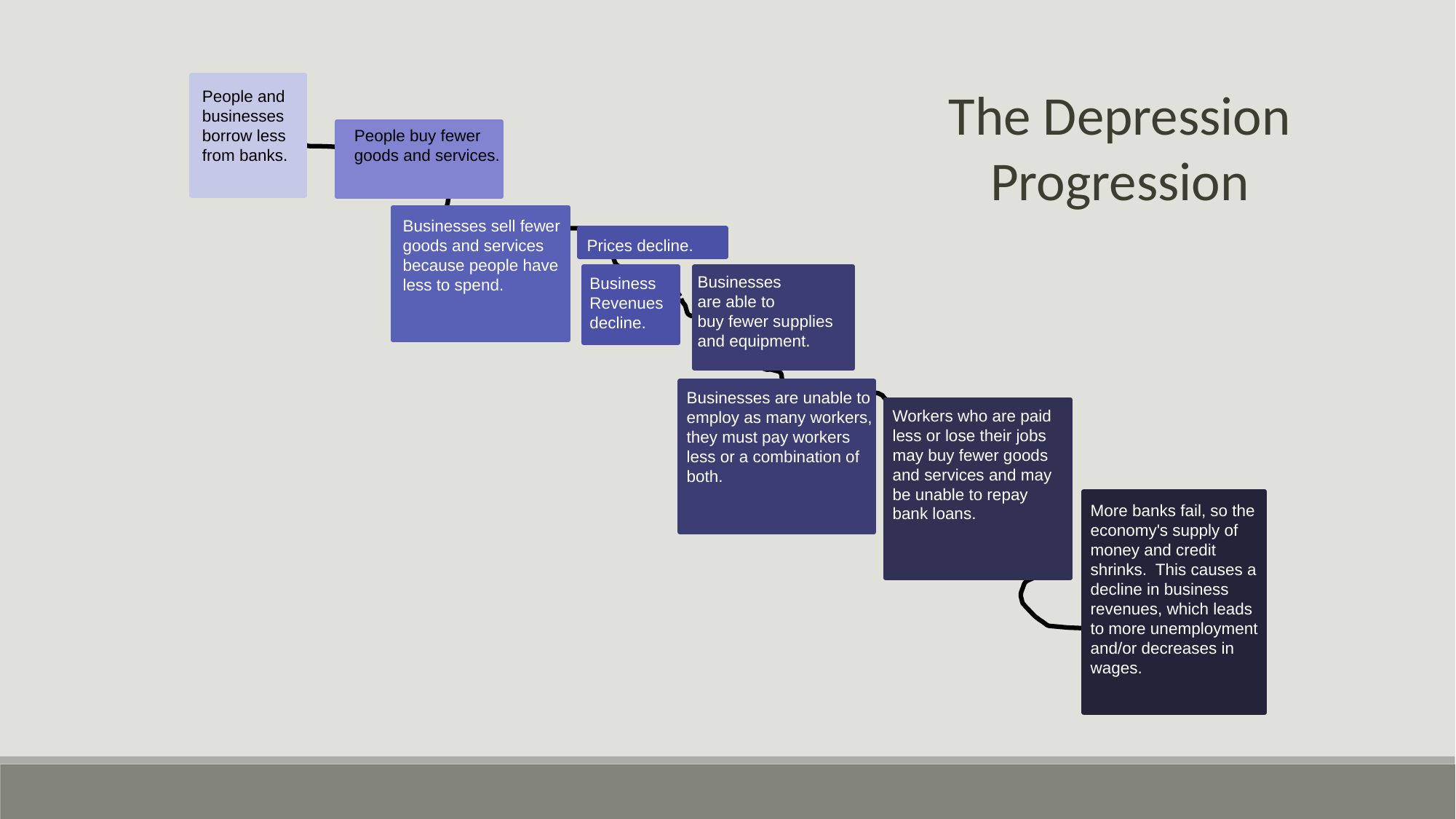

People and businesses
borrow less
from banks.
The Depression Progression

People buy fewer goods and services.

Businesses sell fewer goods and services because people have less to spend.

Prices decline.
Businesses
are able to
buy fewer supplies and equipment.

Business
Revenues
decline.

Businesses are unable to employ as many workers, they must pay workers less or a combination of both.

Workers who are paid less or lose their jobs may buy fewer goods and services and may be unable to repay bank loans.

More banks fail, so the economy's supply of money and credit shrinks.  This causes a decline in business revenues, which leads to more unemployment and/or decreases in wages.